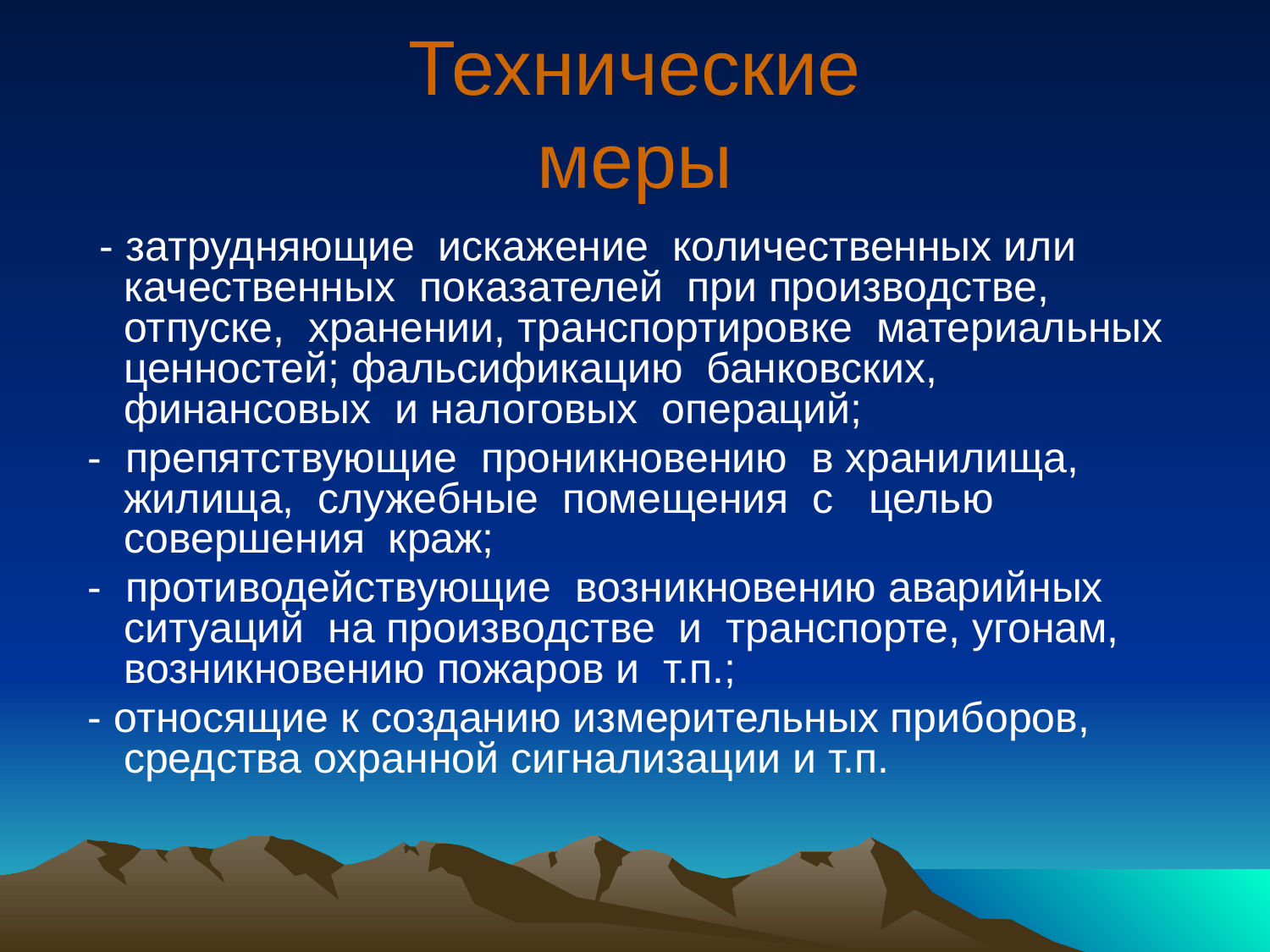

# Технические меры
  - затрудняющие  искажение  количественных или качественных  показателей  при производстве,  отпуске,  хранении, транспортировке  материальных  ценностей; фальсификацию  банковских,  финансовых  и налоговых  операций;
 -  препятствующие  проникновению  в хранилища,  жилища,  служебные  помещения  с   целью совершения  краж;
 -  противодействующие  возникновению аварийных  ситуаций  на производстве  и  транспорте, угонам,  возникновению пожаров и  т.п.;
 - относящие к созданию измерительных приборов, средства охранной сигнализации и т.п.